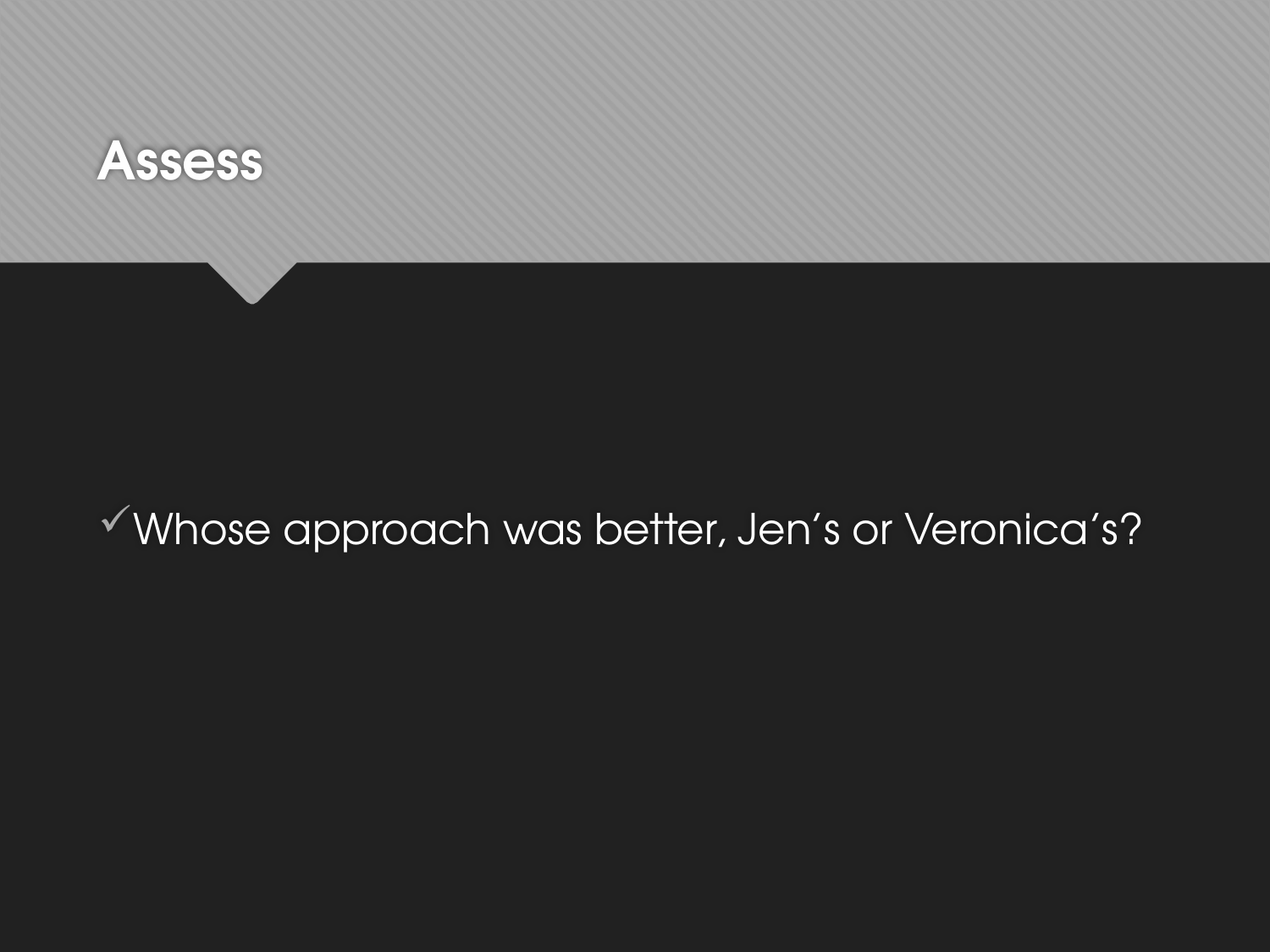

# Assess
Whose approach was better, Jen’s or Veronica’s?